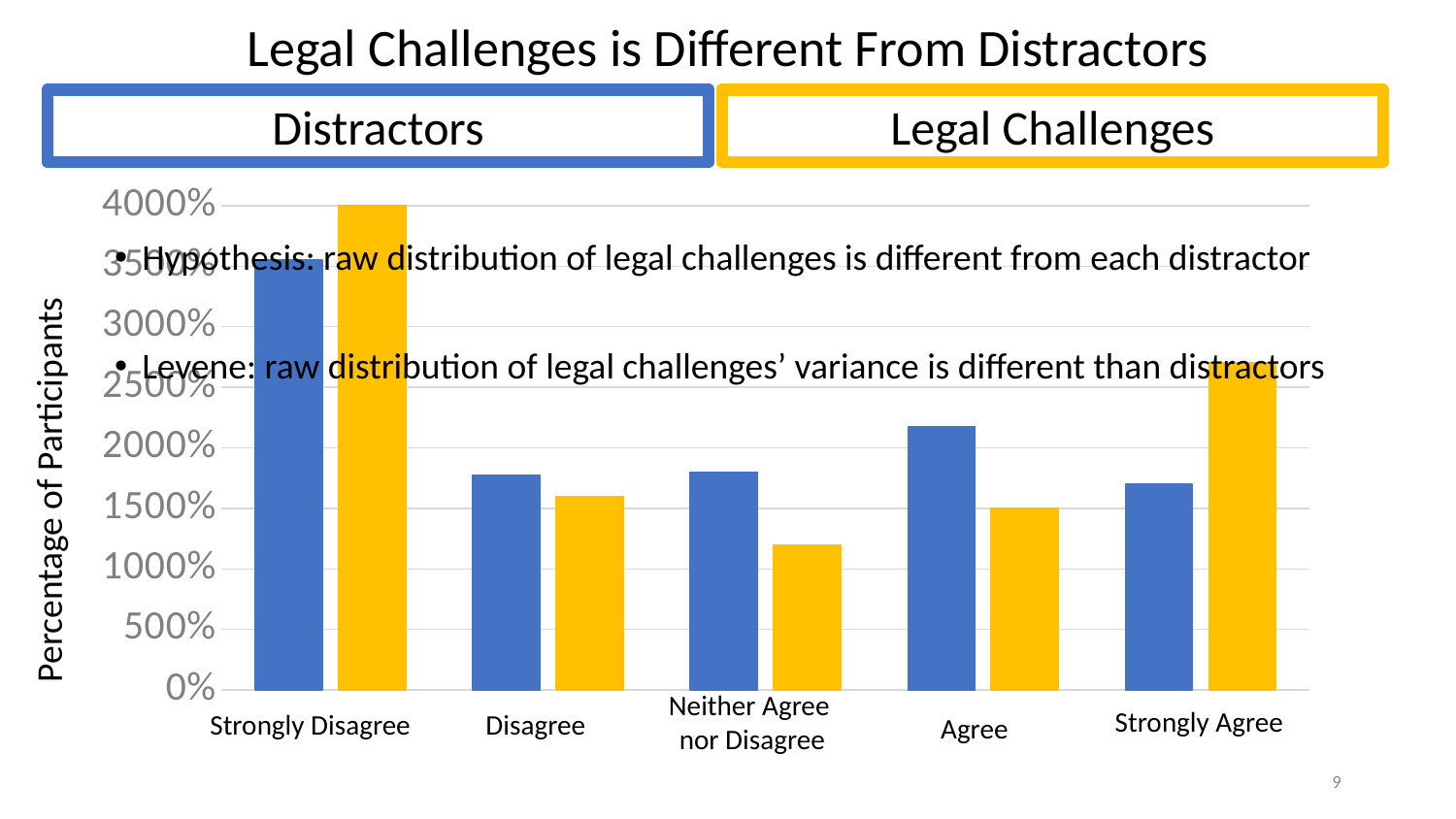

Legal Challenges is Different From Distractors
Distractors
Legal Challenges

### Chart

| Category | All Others | Legal Challenges |
|---|---|---|
Hypothesis: raw distribution of legal challenges is different from each distractor

Levene: raw distribution of legal challenges’ variance is different than distractors
Percentage of Participants
Neither Agree
nor Disagree
Strongly Agree
Disagree
Strongly Disagree
Agree
9